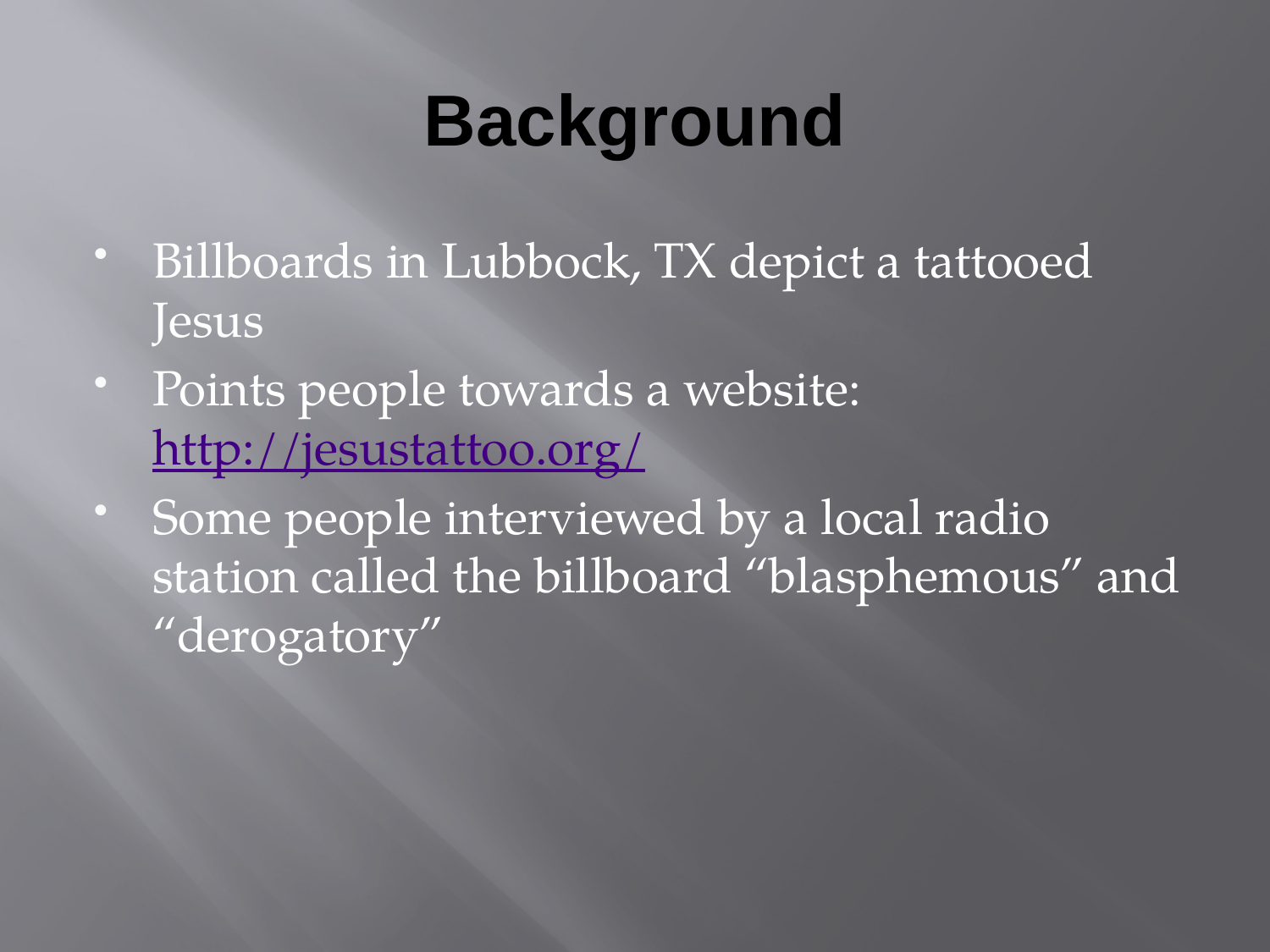

# Background
Billboards in Lubbock, TX depict a tattooed Jesus
Points people towards a website: http://jesustattoo.org/
Some people interviewed by a local radio station called the billboard “blasphemous” and “derogatory”